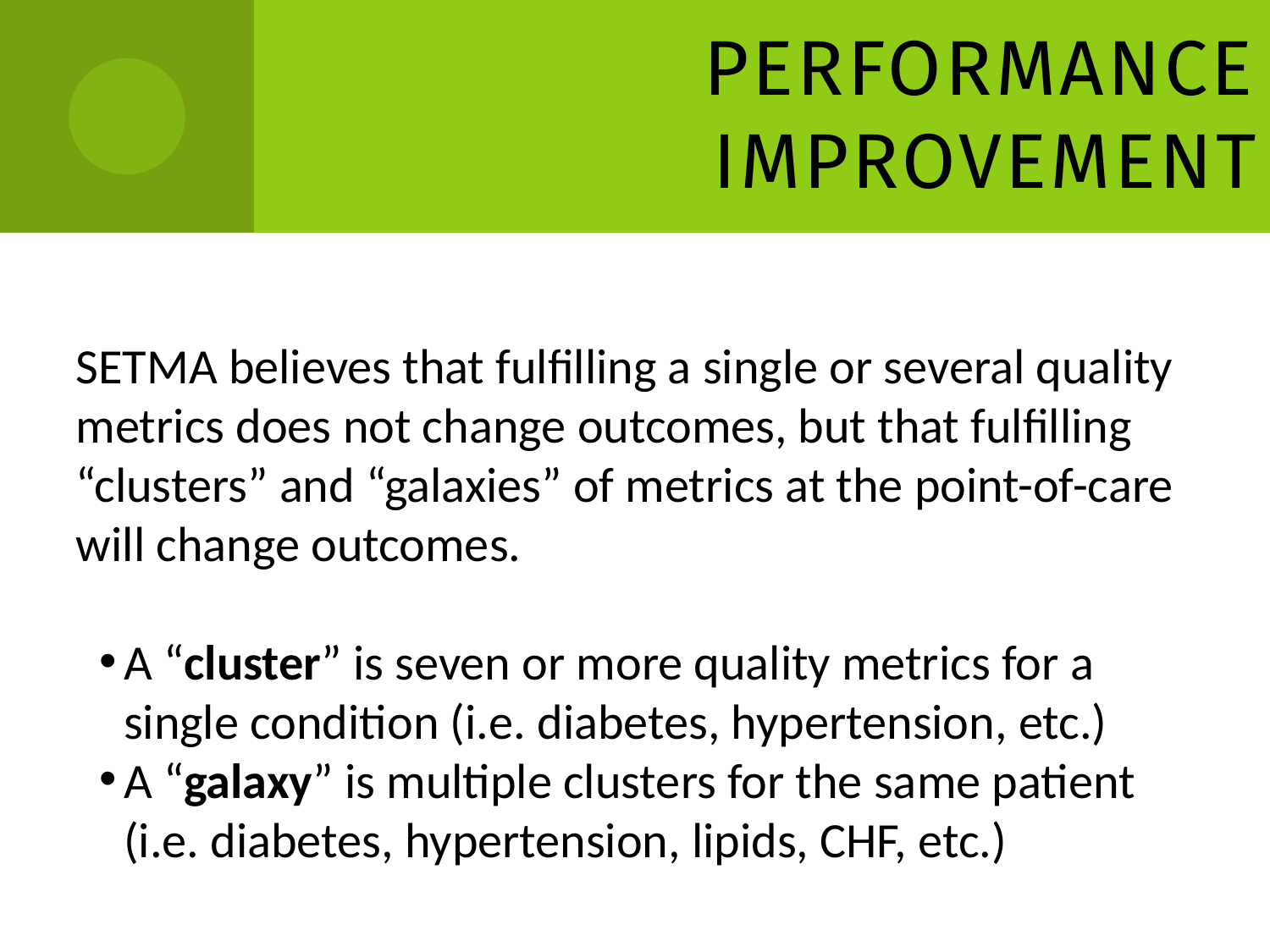

# Performance Improvement
SETMA believes that fulfilling a single or several quality metrics does not change outcomes, but that fulfilling “clusters” and “galaxies” of metrics at the point-of-care
will change outcomes.

A “cluster” is seven or more quality metrics for a single condition (i.e. diabetes, hypertension, etc.)
A “galaxy” is multiple clusters for the same patient (i.e. diabetes, hypertension, lipids, CHF, etc.)